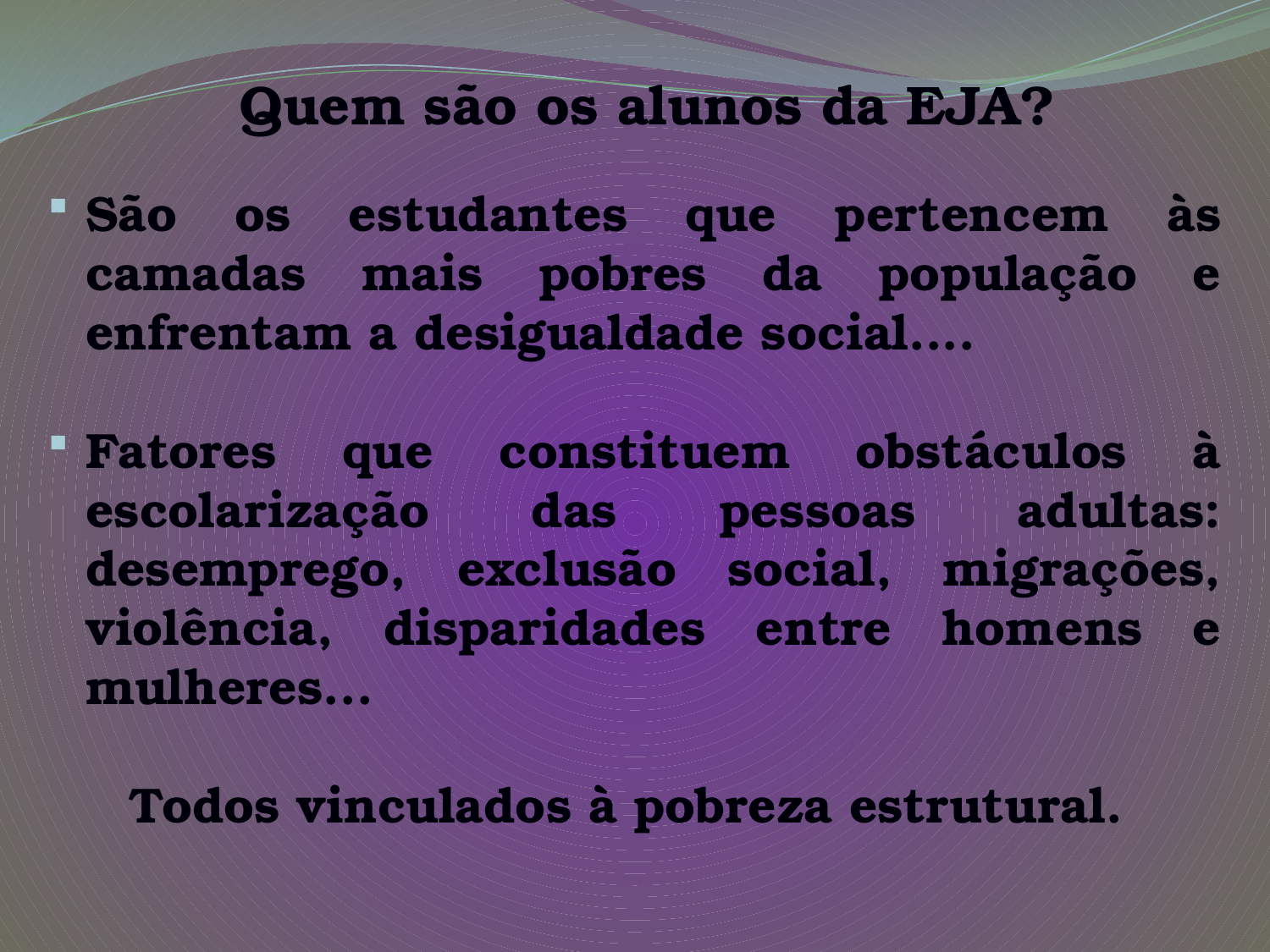

# Quem são os alunos da EJA?
São os estudantes que pertencem às camadas mais pobres da população e enfrentam a desigualdade social....

Fatores que constituem obstáculos à escolarização das pessoas adultas: desemprego, exclusão social, migrações, violência, disparidades entre homens e mulheres...

Todos vinculados à pobreza estrutural.